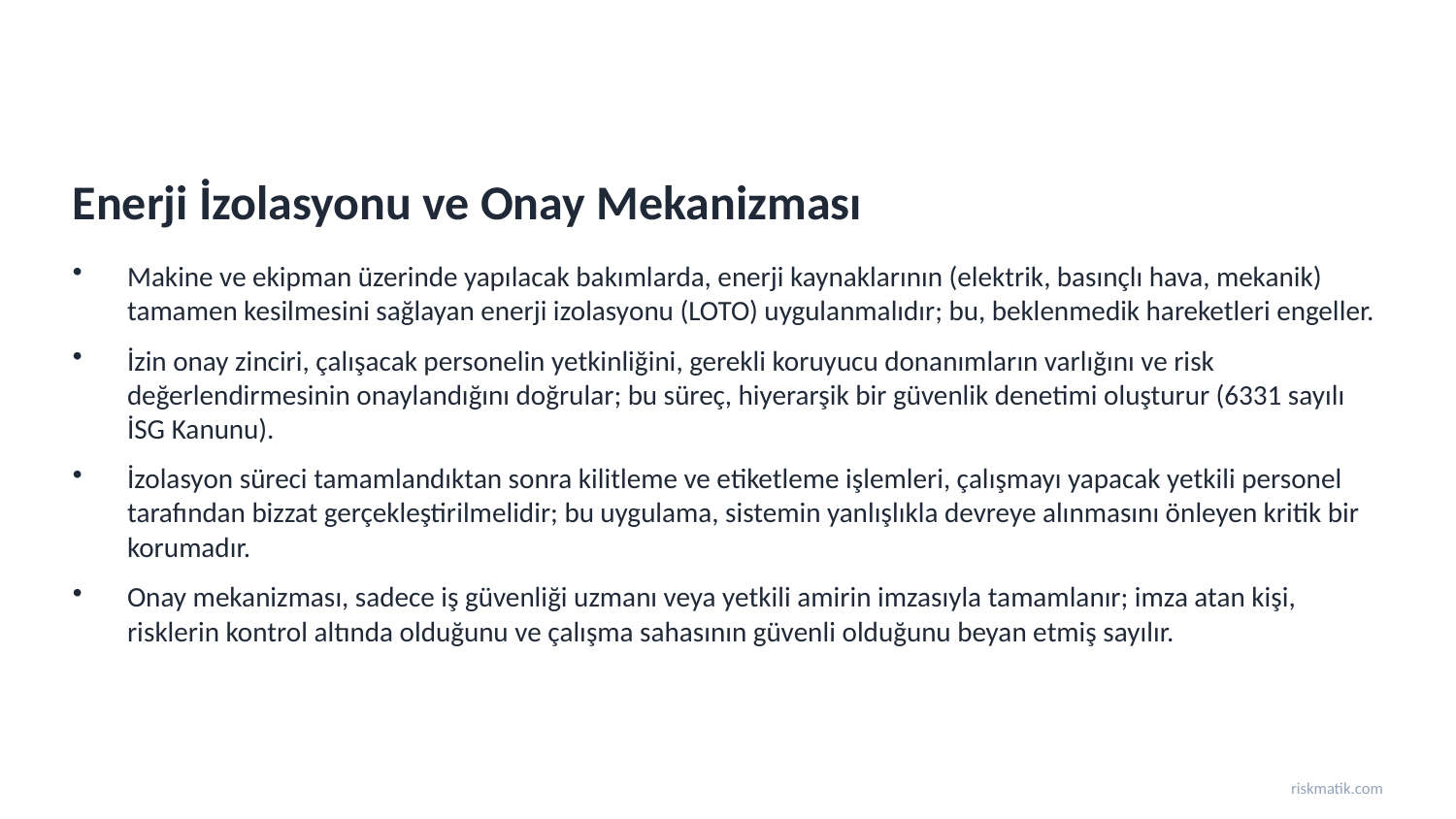

Enerji İzolasyonu ve Onay Mekanizması
Makine ve ekipman üzerinde yapılacak bakımlarda, enerji kaynaklarının (elektrik, basınçlı hava, mekanik) tamamen kesilmesini sağlayan enerji izolasyonu (LOTO) uygulanmalıdır; bu, beklenmedik hareketleri engeller.
İzin onay zinciri, çalışacak personelin yetkinliğini, gerekli koruyucu donanımların varlığını ve risk değerlendirmesinin onaylandığını doğrular; bu süreç, hiyerarşik bir güvenlik denetimi oluşturur (6331 sayılı İSG Kanunu).
İzolasyon süreci tamamlandıktan sonra kilitleme ve etiketleme işlemleri, çalışmayı yapacak yetkili personel tarafından bizzat gerçekleştirilmelidir; bu uygulama, sistemin yanlışlıkla devreye alınmasını önleyen kritik bir korumadır.
Onay mekanizması, sadece iş güvenliği uzmanı veya yetkili amirin imzasıyla tamamlanır; imza atan kişi, risklerin kontrol altında olduğunu ve çalışma sahasının güvenli olduğunu beyan etmiş sayılır.
riskmatik.com